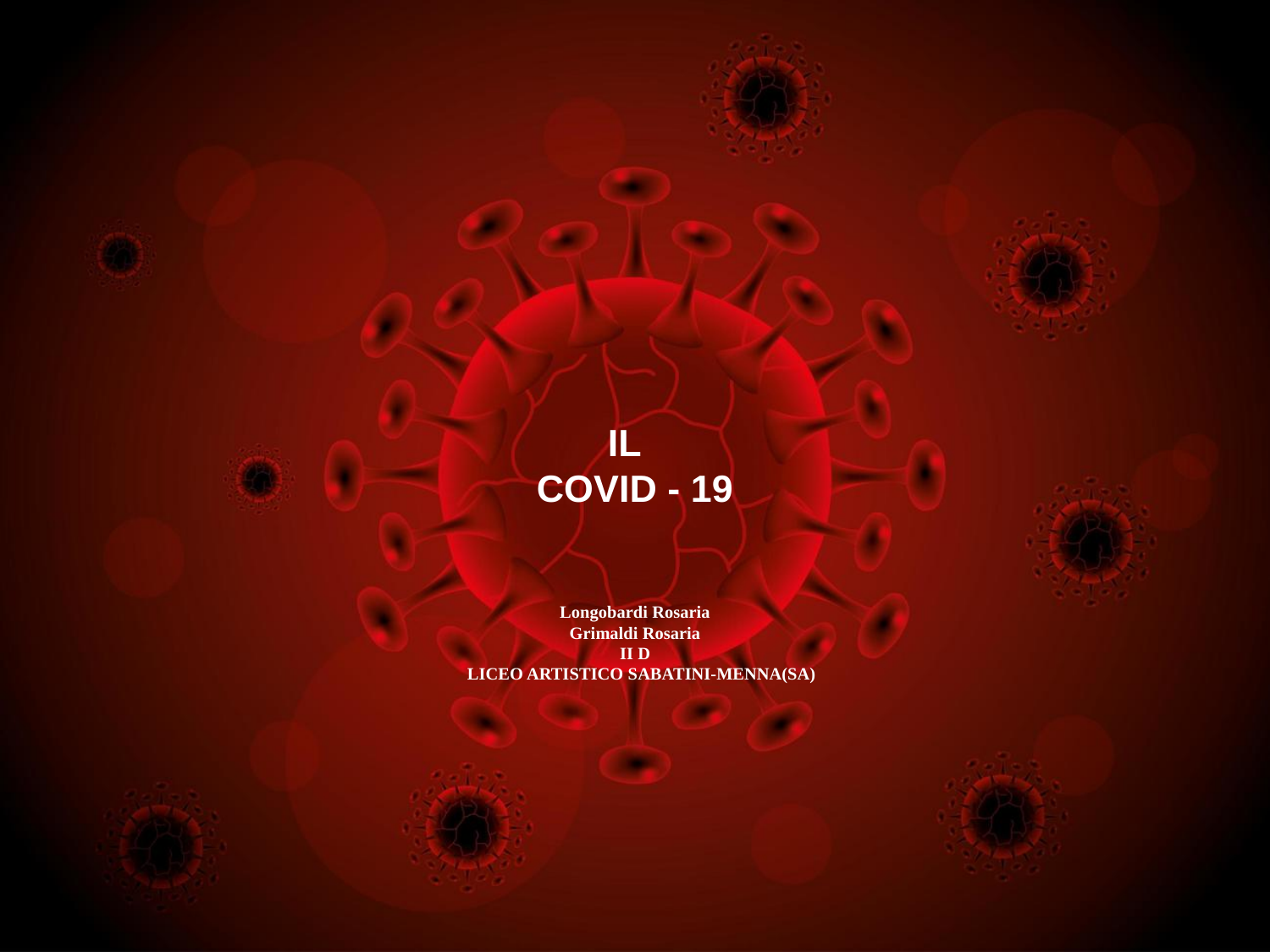

# IL COVID - 19 Longobardi Rosaria Grimaldi Rosaria II D LICEO ARTISTICO SABATINI-MENNA(SA)